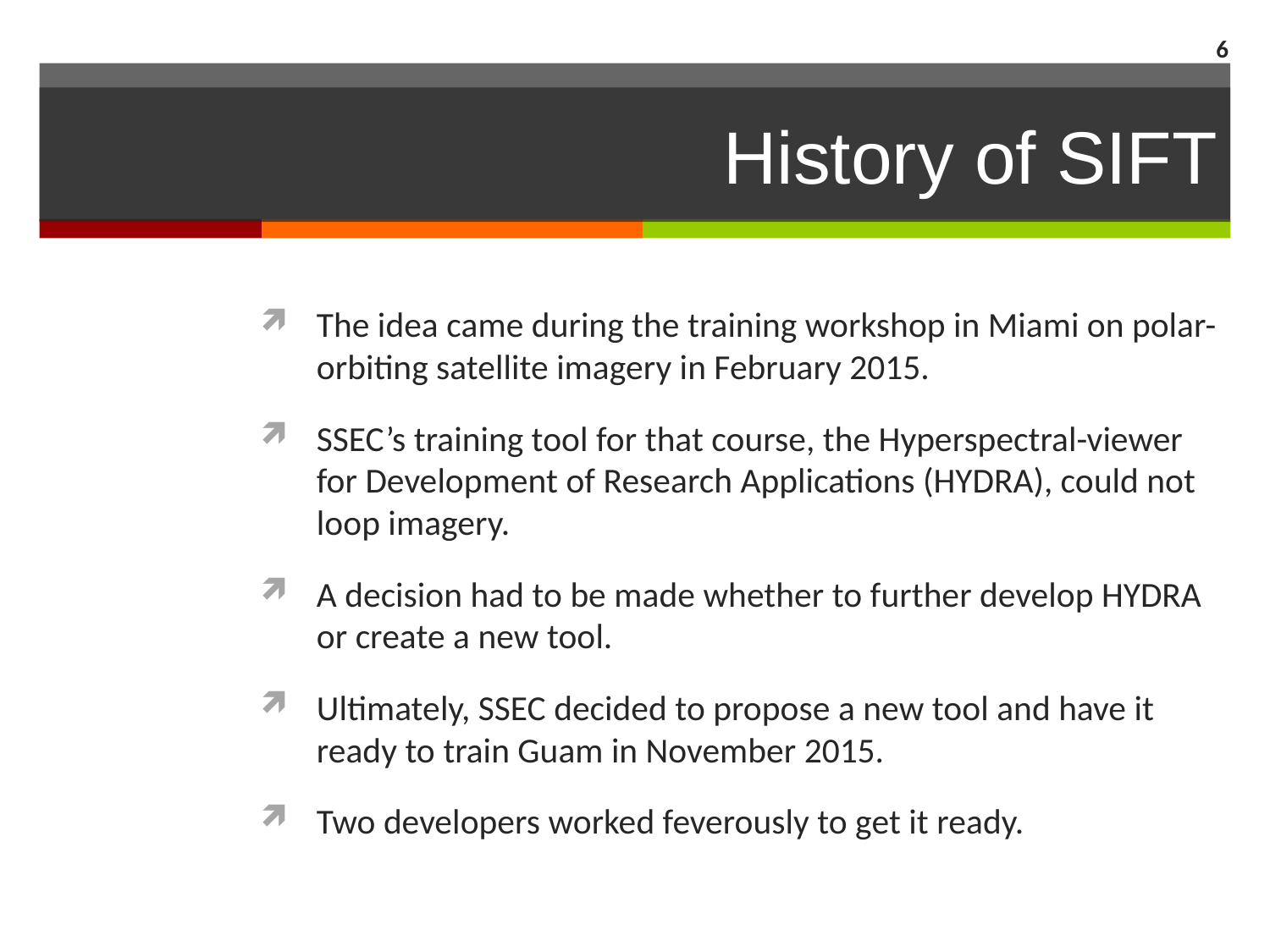

6
# History of SIFT
The idea came during the training workshop in Miami on polar-orbiting satellite imagery in February 2015.
SSEC’s training tool for that course, the Hyperspectral-viewer for Development of Research Applications (HYDRA), could not loop imagery.
A decision had to be made whether to further develop HYDRA or create a new tool.
Ultimately, SSEC decided to propose a new tool and have it ready to train Guam in November 2015.
Two developers worked feverously to get it ready.